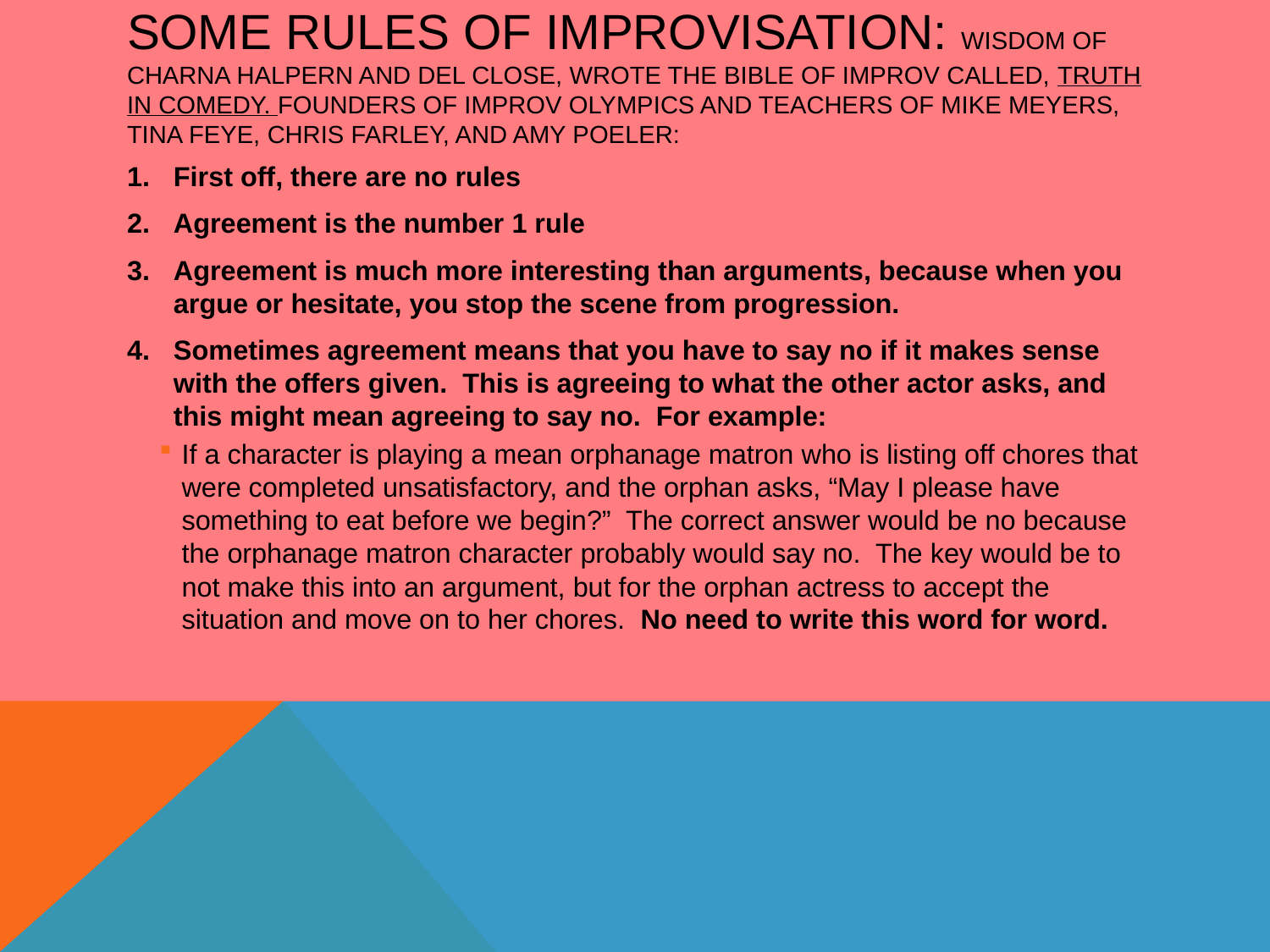

# SOME RULES OF IMPROVISATION: wisdom of Charna Halpern and Del Close, wrote the bible of improv called, Truth in Comedy. founders of Improv Olympics and teachers of Mike Meyers, Tina Feye, Chris Farley, and Amy Poeler:
First off, there are no rules
Agreement is the number 1 rule
Agreement is much more interesting than arguments, because when you argue or hesitate, you stop the scene from progression.
Sometimes agreement means that you have to say no if it makes sense with the offers given.  This is agreeing to what the other actor asks, and this might mean agreeing to say no.  For example:
If a character is playing a mean orphanage matron who is listing off chores that were completed unsatisfactory, and the orphan asks, “May I please have something to eat before we begin?”  The correct answer would be no because the orphanage matron character probably would say no.  The key would be to not make this into an argument, but for the orphan actress to accept the situation and move on to her chores.  No need to write this word for word.